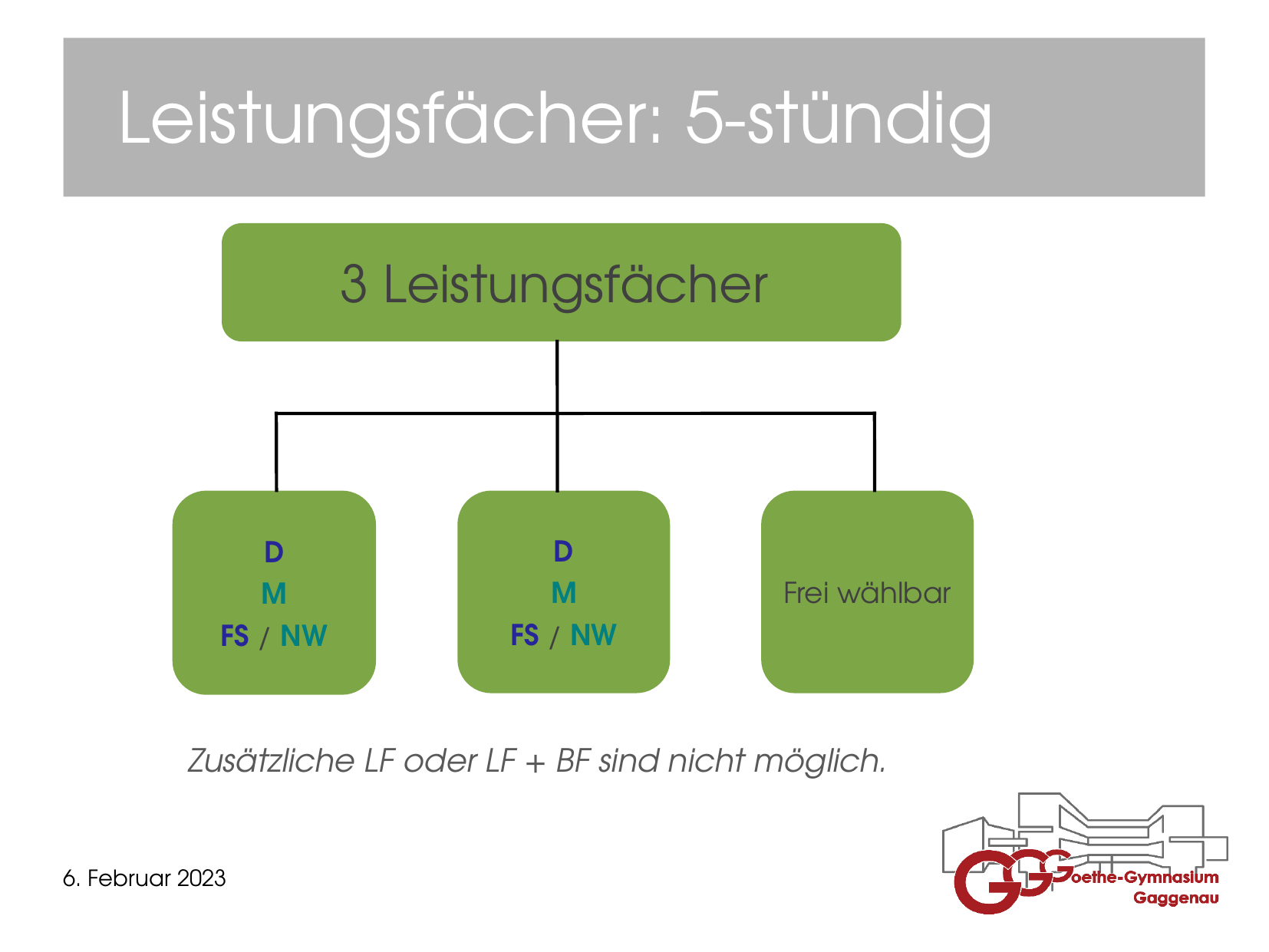

Leistungsfächer: 5-stündig
3 Leistungsfächer

D
M
FS / NW
D
M
FS / NW
Frei wählbar
Zusätzliche LF oder LF + BF sind nicht möglich.
6. Februar 2023